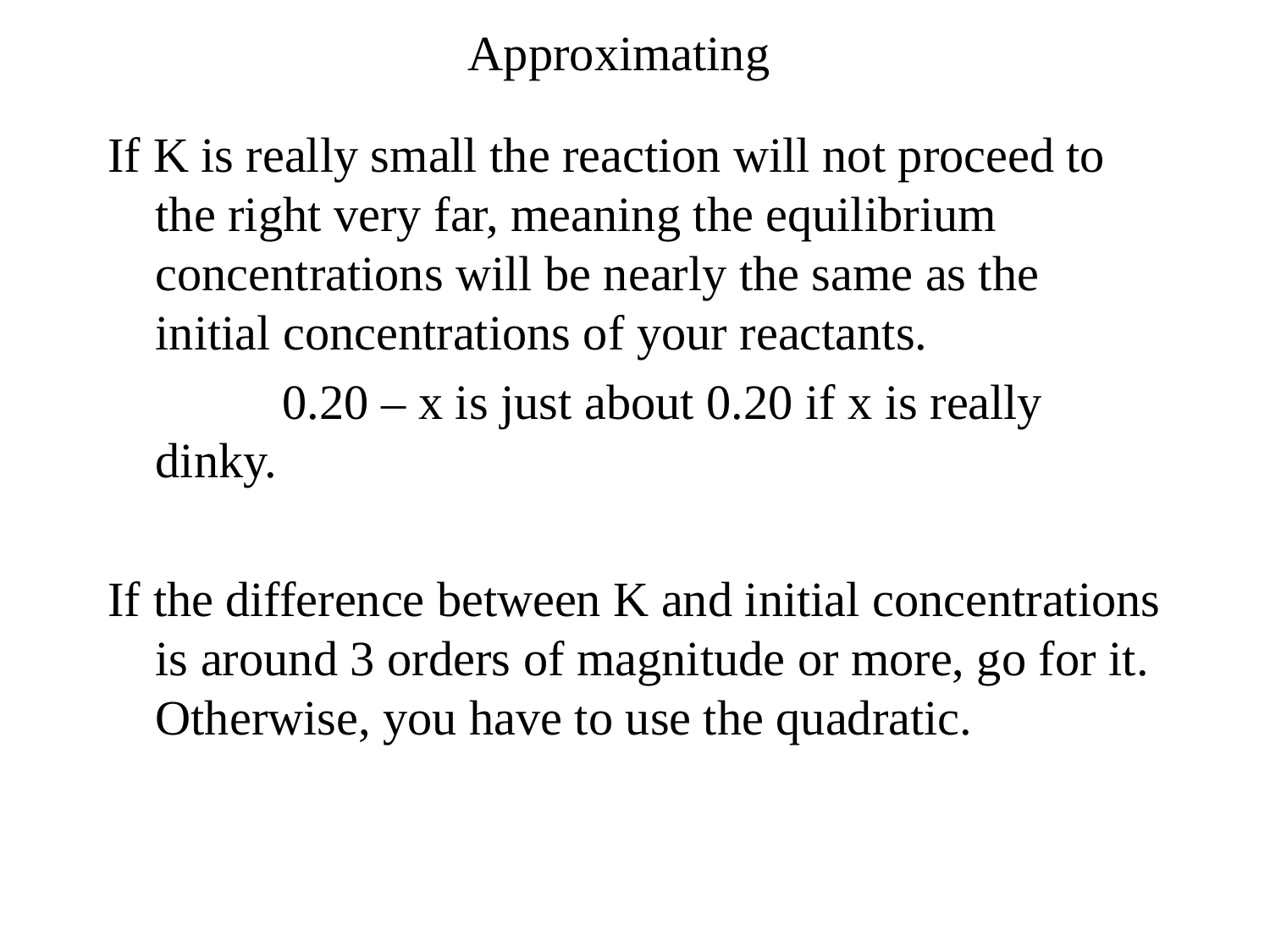

# Approximating
If K is really small the reaction will not proceed to the right very far, meaning the equilibrium concentrations will be nearly the same as the initial concentrations of your reactants.
		0.20 – x is just about 0.20 if x is really dinky.

If the difference between K and initial concentrations is around 3 orders of magnitude or more, go for it. Otherwise, you have to use the quadratic.